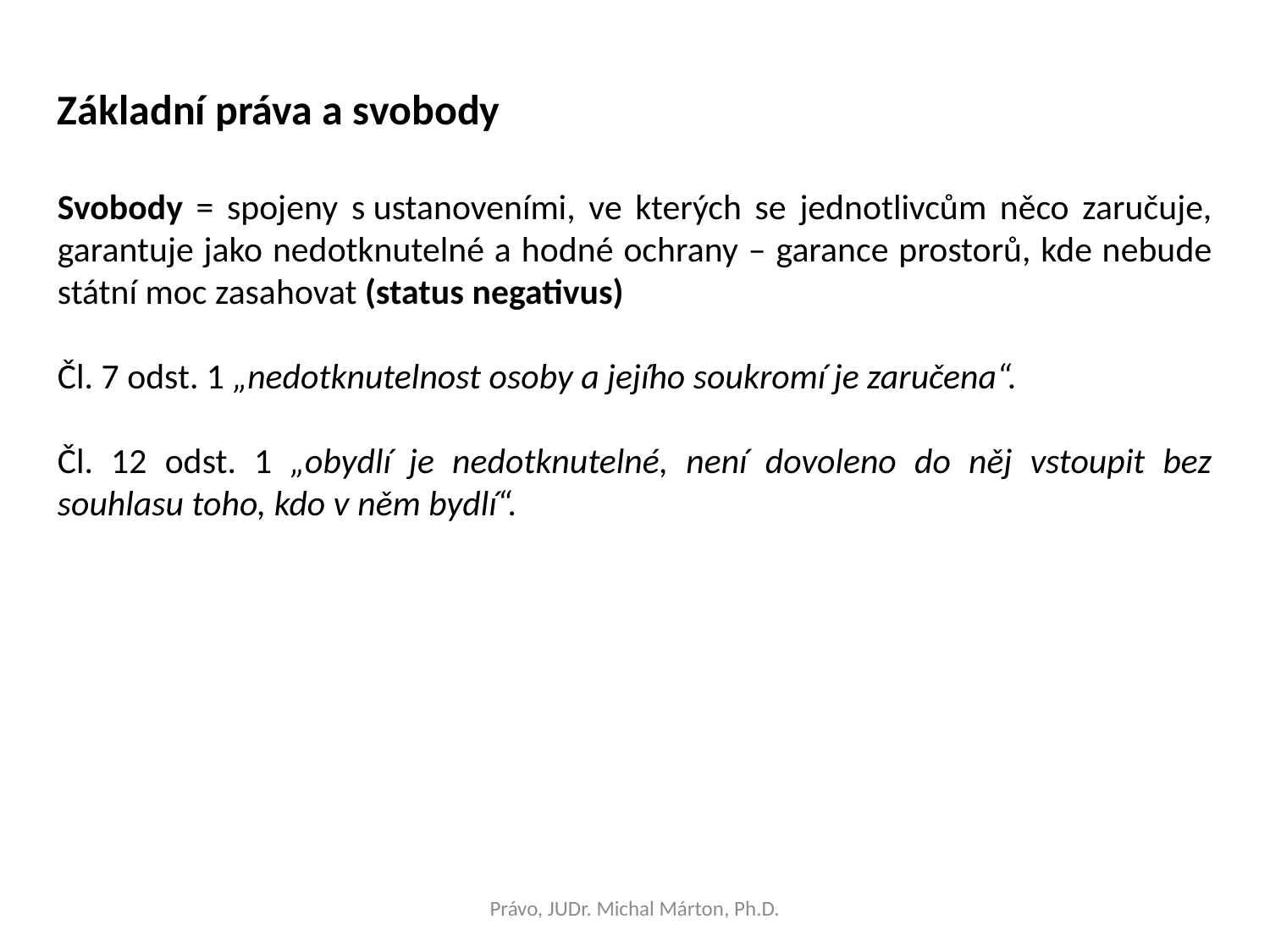

Základní práva a svobody

Svobody = spojeny s ustanoveními, ve kterých se jednotlivcům něco zaručuje, garantuje jako nedotknutelné a hodné ochrany – garance prostorů, kde nebude státní moc zasahovat (status negativus)

Čl. 7 odst. 1 „nedotknutelnost osoby a jejího soukromí je zaručena“.

Čl. 12 odst. 1 „obydlí je nedotknutelné, není dovoleno do něj vstoupit bez souhlasu toho, kdo v něm bydlí“.

Právo, JUDr. Michal Márton, Ph.D.